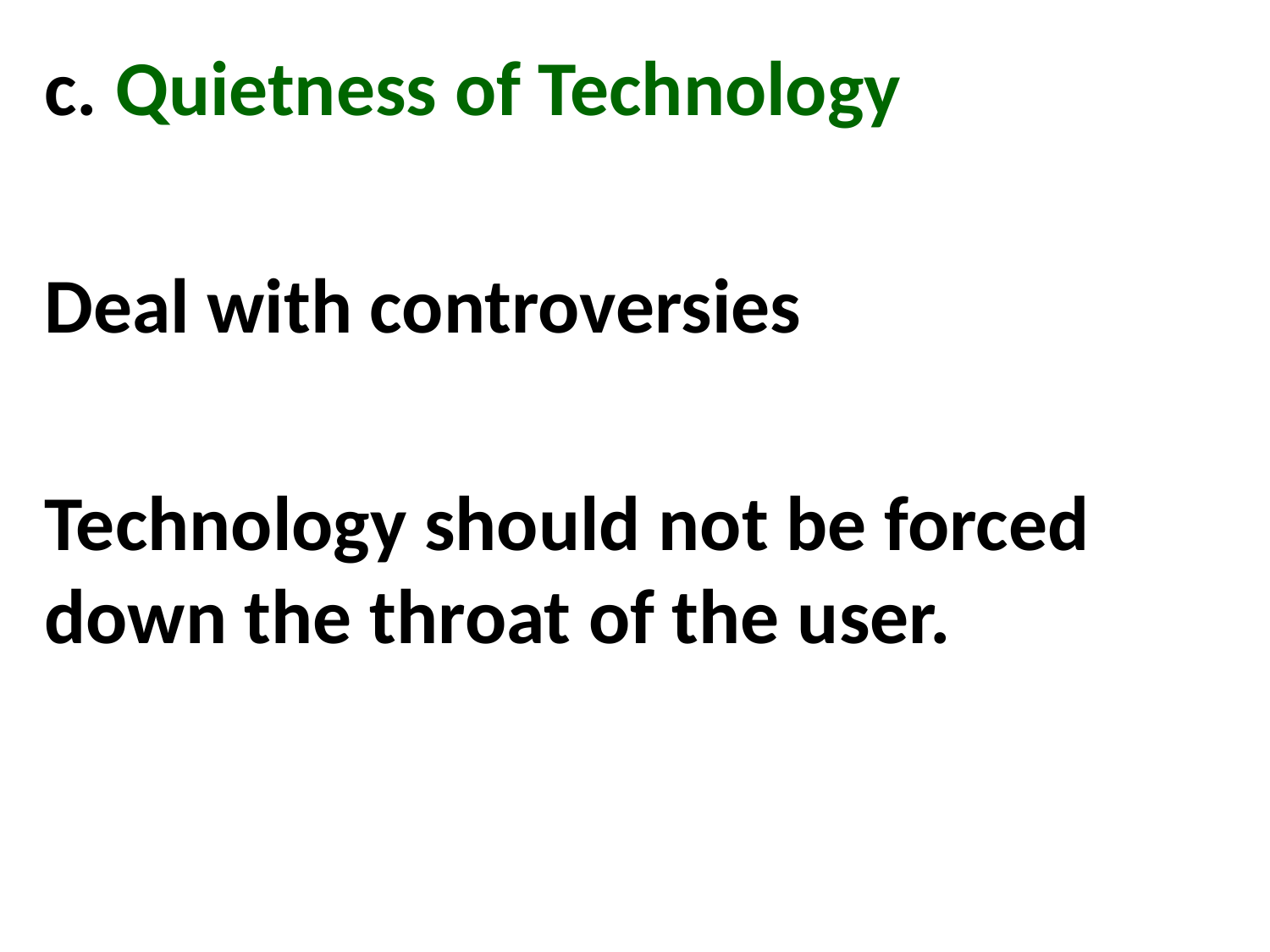

#
c. Quietness of Technology

Deal with controversies

Technology should not be forced down the throat of the user.